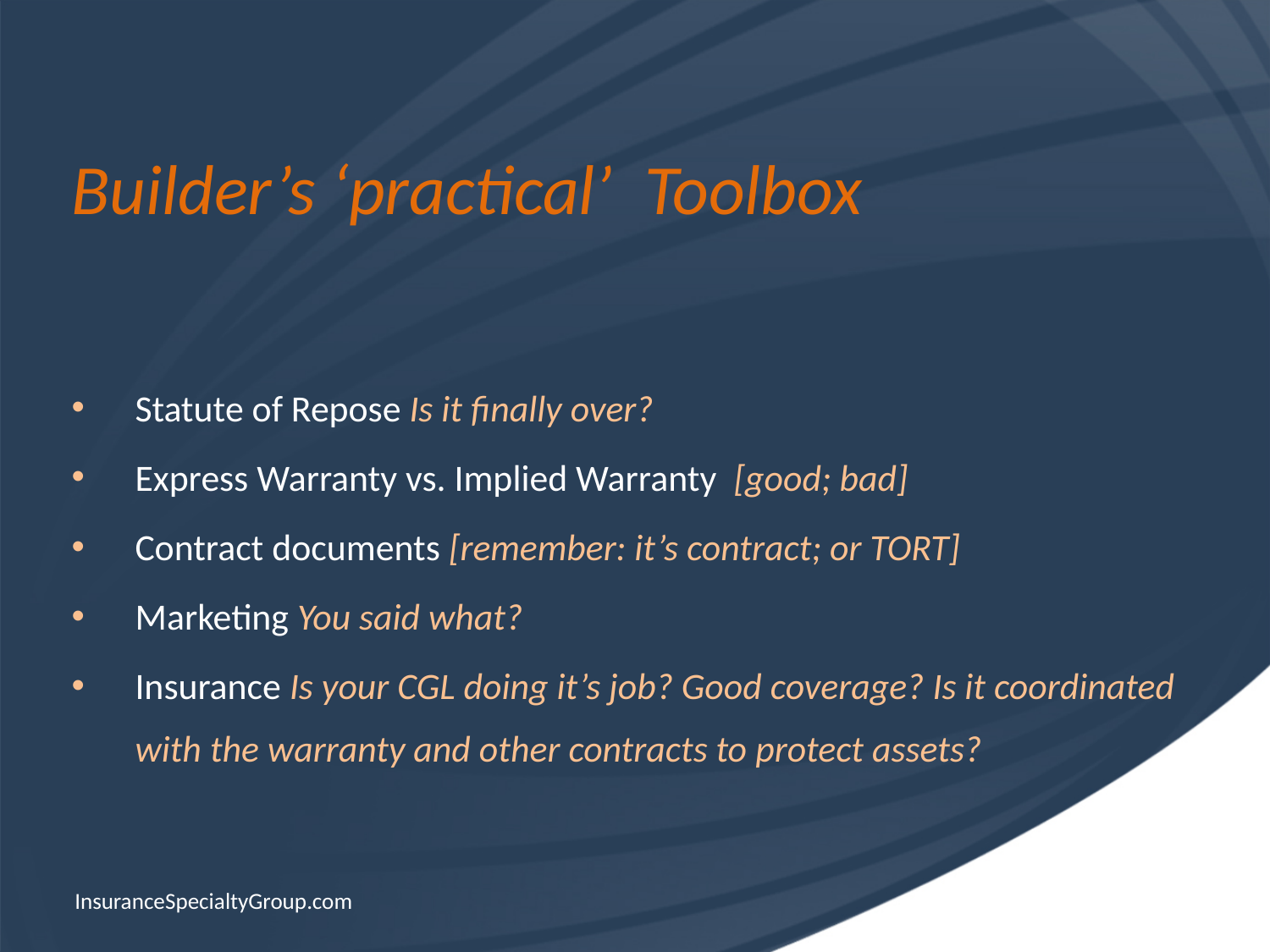

# Builder’s ‘practical’  Toolbox
Statute of Repose Is it finally over?
Express Warranty vs. Implied Warranty  [good; bad]
Contract documents [remember: it’s contract; or TORT]
Marketing You said what?
Insurance Is your CGL doing it’s job? Good coverage? Is it coordinated with the warranty and other contracts to protect assets?

InsuranceSpecialtyGroup.com